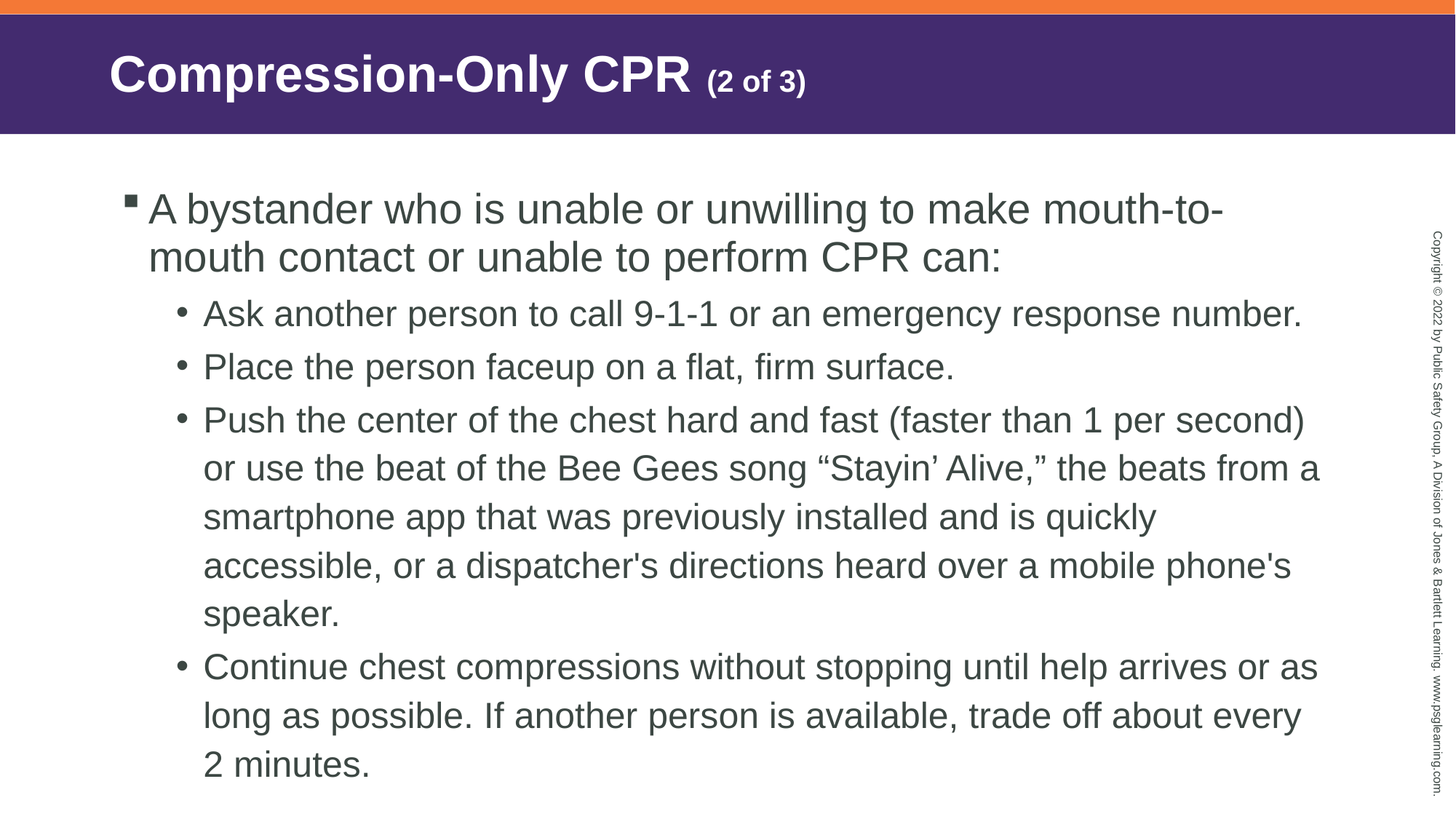

# Compression-Only CPR (2 of 3)
A bystander who is unable or unwilling to make mouth-to-mouth contact or unable to perform CPR can:
Ask another person to call 9-1-1 or an emergency response number.
Place the person faceup on a flat, firm surface.
Push the center of the chest hard and fast (faster than 1 per second) or use the beat of the Bee Gees song “Stayin’ Alive,” the beats from a smartphone app that was previously installed and is quickly accessible, or a dispatcher's directions heard over a mobile phone's speaker.
Continue chest compressions without stopping until help arrives or as long as possible. If another person is available, trade off about every 2 minutes.